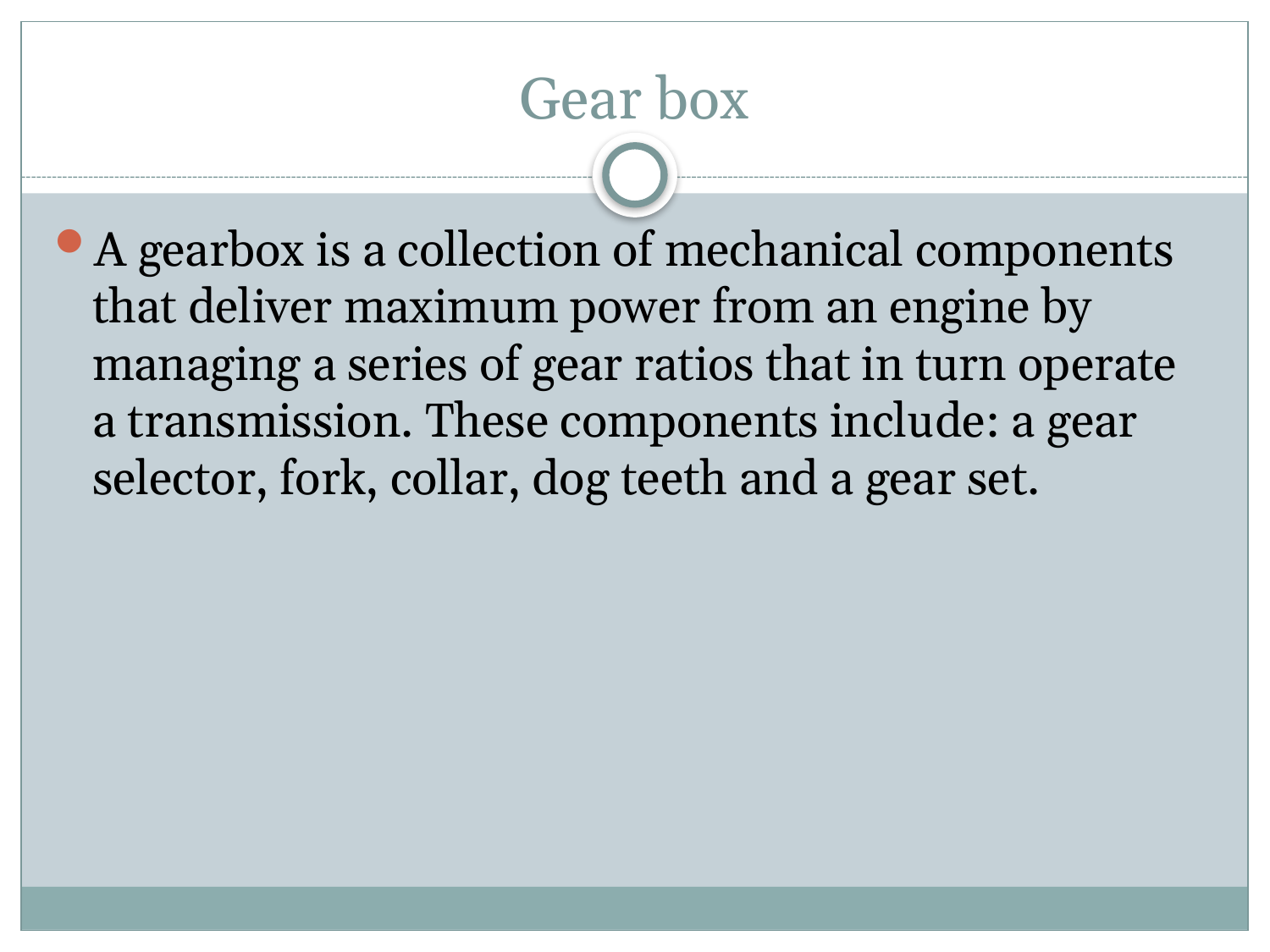

# Gear box
A gearbox is a collection of mechanical components that deliver maximum power from an engine by managing a series of gear ratios that in turn operate a transmission. These components include: a gear selector, fork, collar, dog teeth and a gear set.